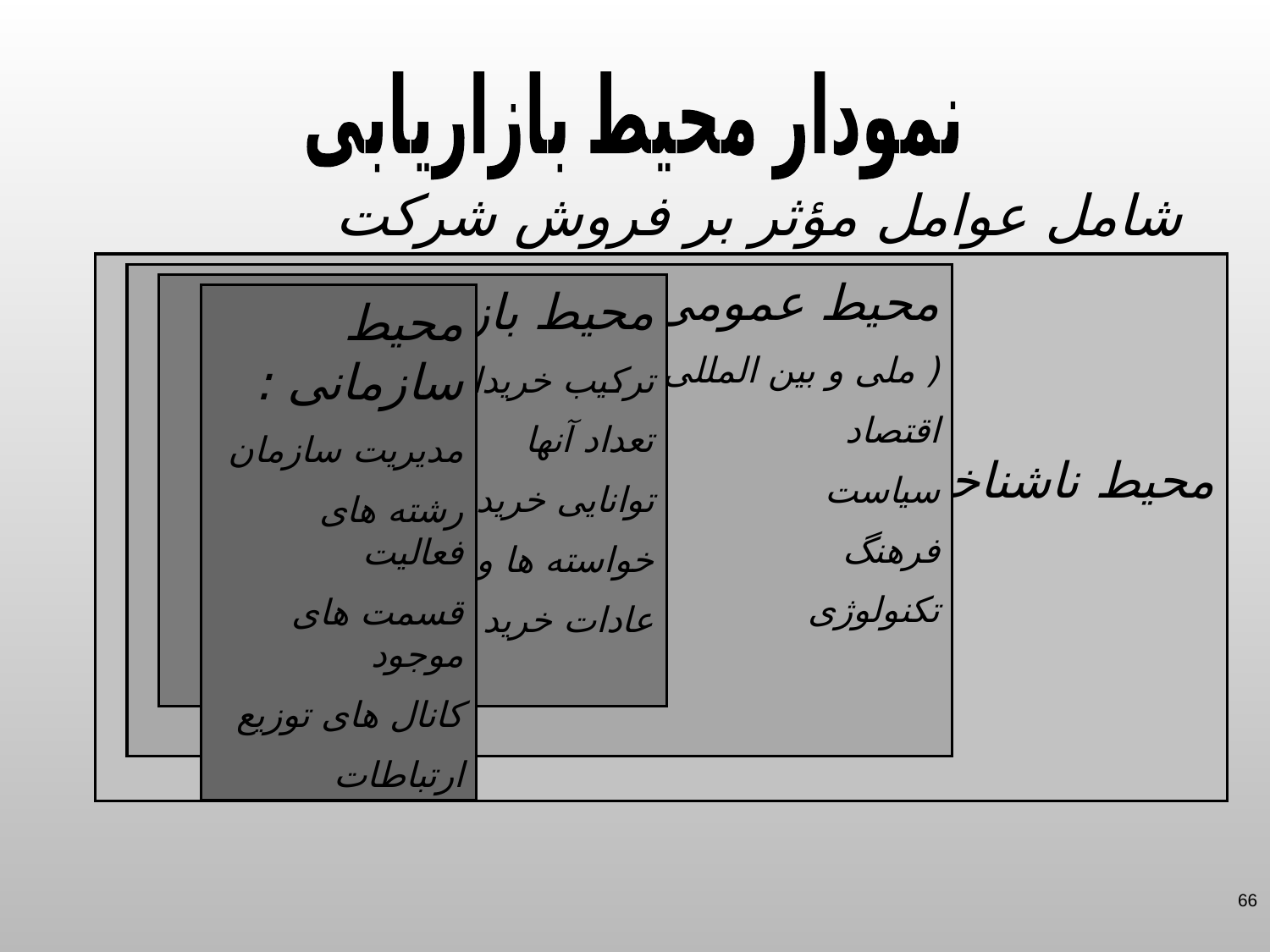

نمودار محیط بازاریابی
شامل عوامل مؤثر بر فروش شرکت

محیط ناشناخته

محیط عمومی :
( ملی و بین المللی ) :
اقتصاد
سیاست
فرهنگ
تکنولوژی

محیط بازار :
ترکیب خریداران
تعداد آنها
توانایی خرید
خواسته ها و نیازها
عادات خرید

محیط سازمانی :
مدیریت سازمان
رشته های فعالیت
قسمت های موجود
کانال های توزیع
ارتباطات
66